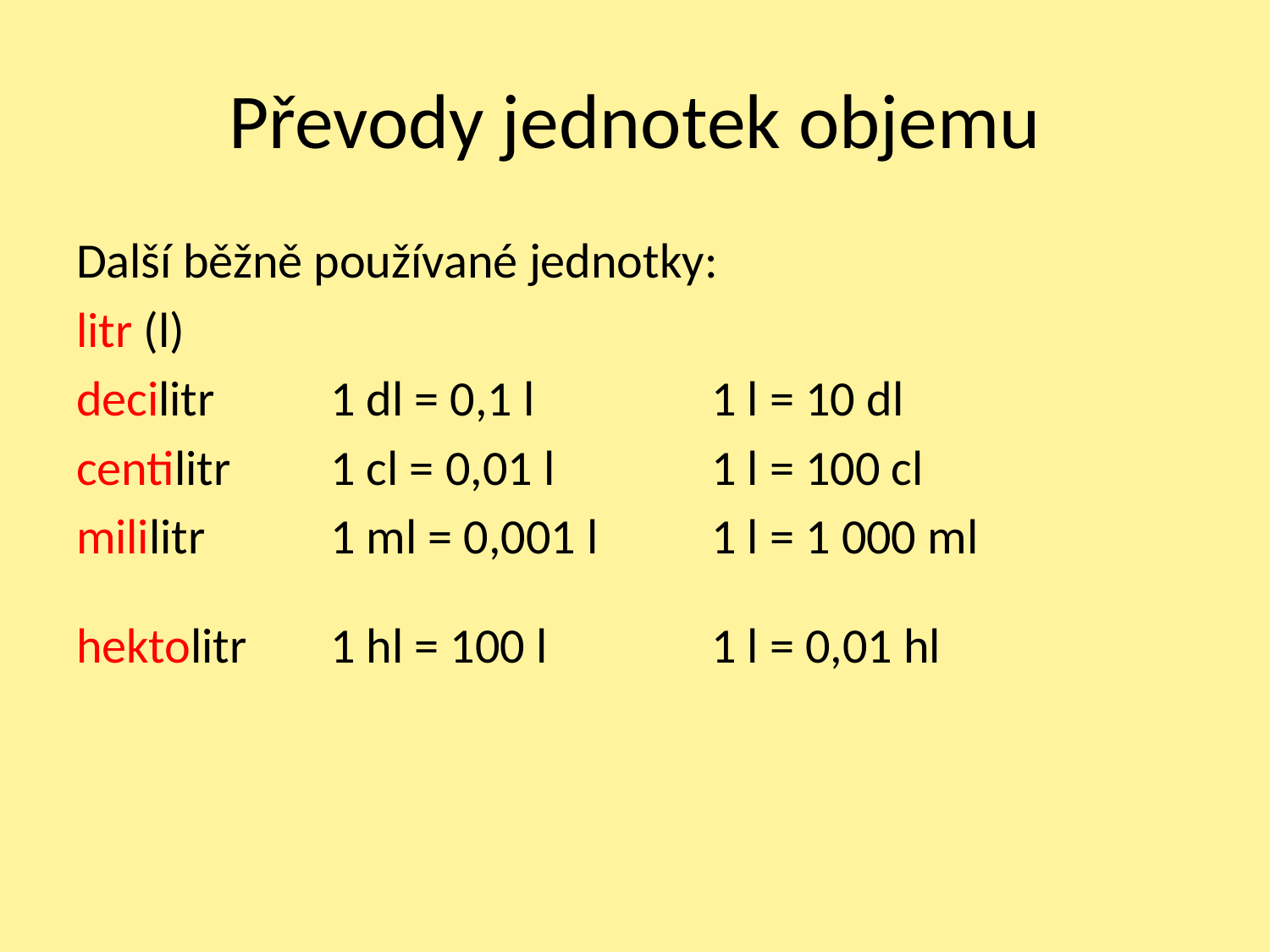

# Převody jednotek objemu
Další běžně používané jednotky:
litr (l)
decilitr	1 dl = 0,1 l		1 l = 10 dl
centilitr	1 cl = 0,01 l		1 l = 100 cl
mililitr	1 ml = 0,001 l	1 l = 1 000 ml

hektolitr	1 hl = 100 l		1 l = 0,01 hl